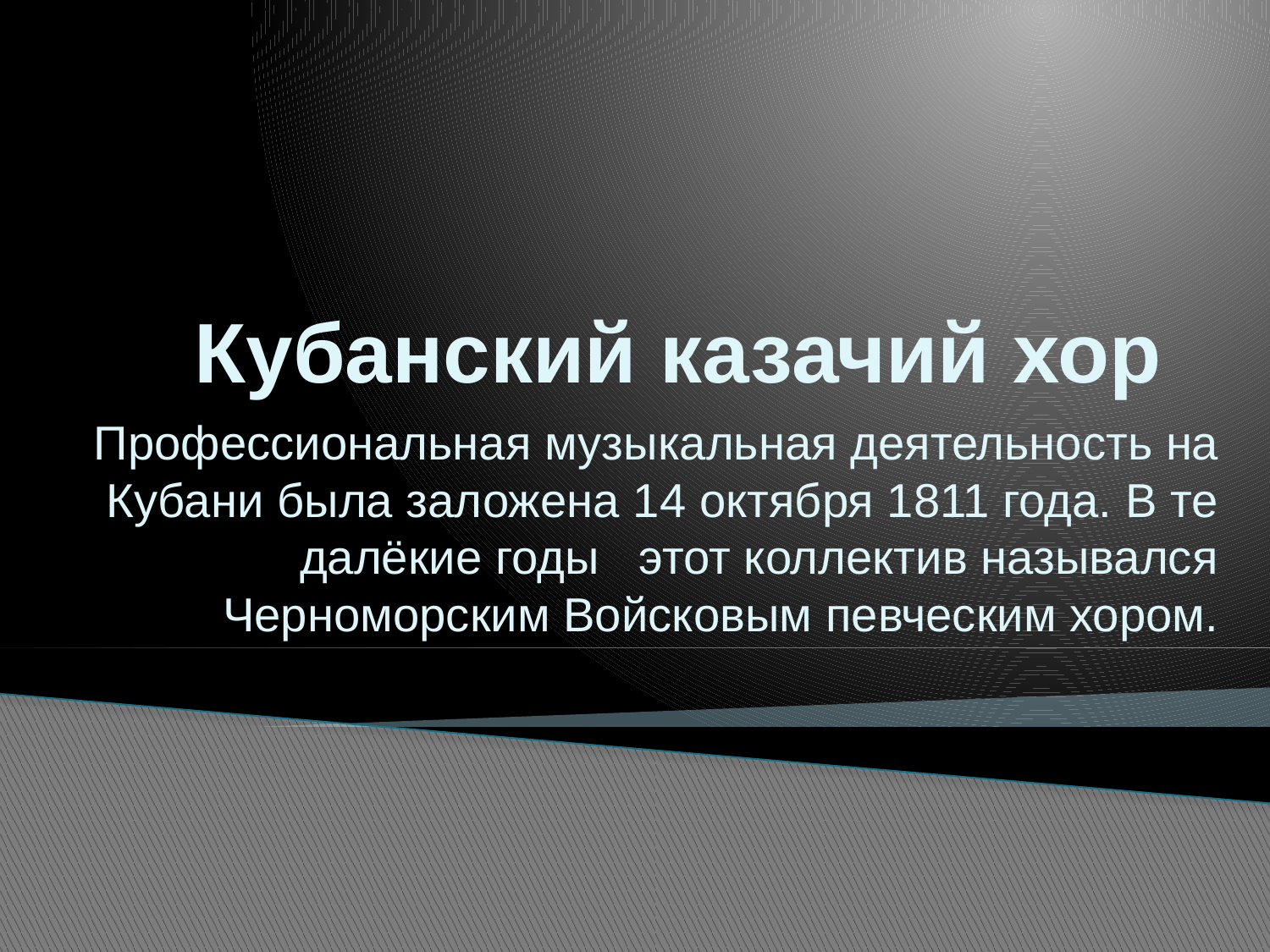

# Кубанский казачий хор
Профессиональная музыкальная деятельность на Кубани была заложена 14 октября 1811 года. В те далёкие годы   этот коллектив назывался Черноморским Войсковым певческим хором.